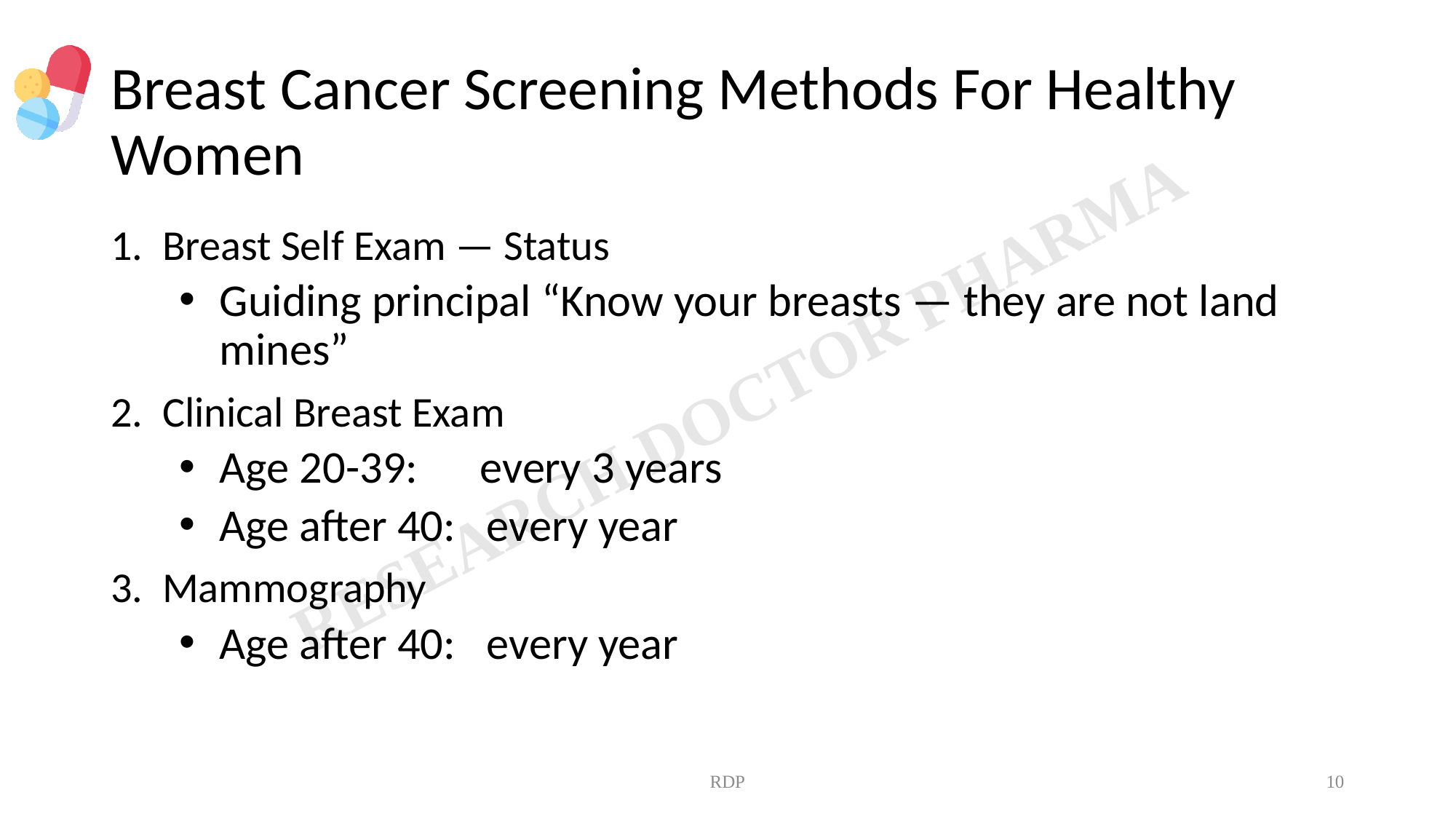

# Breast Cancer Screening Methods For Healthy Women
1.  Breast Self Exam — Status
Guiding principal “Know your breasts — they are not land mines”
2.  Clinical Breast Exam
Age 20-39:      every 3 years
Age after 40:   every year
3.  Mammography
Age after 40:   every year

RDP
10